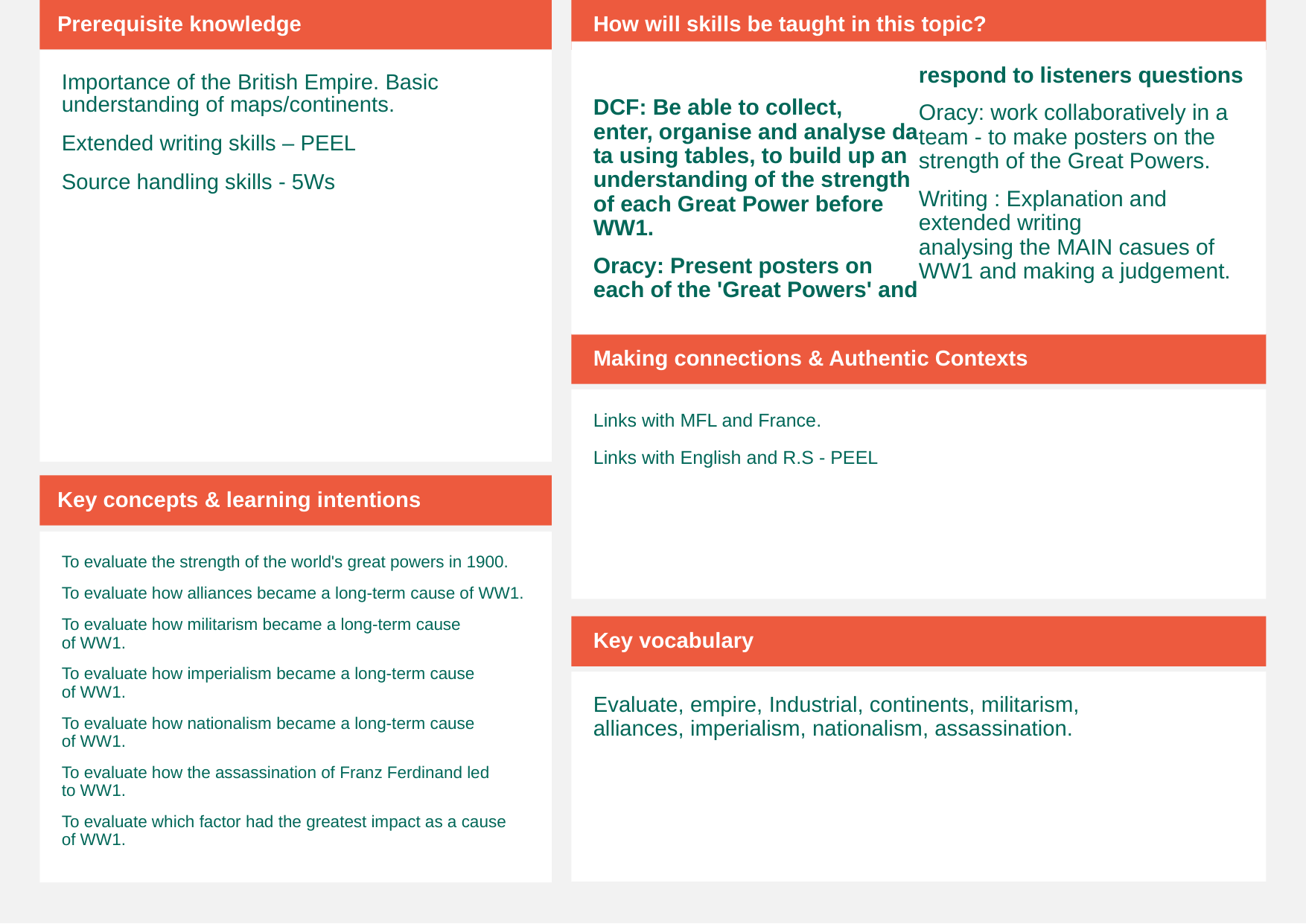

Prerequisite knowledge
How will skills be taught in this topic?
​
DCF: Be able to collect, enter, organise and analyse data using tables, to build up an understanding of the strength of each Great Power before WW1.​
Oracy: Present posters on each of the 'Great Powers' and respond to listeners questions​
Oracy: work collaboratively in a team - to make posters on the strength of the Great Powers.
Writing : Explanation and extended writing analysing the MAIN casues of WW1 and making a judgement.

Importance of the British Empire. Basic understanding of maps/continents.  ​
Extended writing skills – PEEL​
Source handling skills - 5Ws
Making connections & Authentic Contexts
Links with MFL and France.
Links with English and R.S - PEEL
Key concepts & learning intentions
To evaluate the strength of the world's great powers in 1900.​
To evaluate how alliances became a long-term cause of WW1.​
To evaluate how militarism became a long-term cause of WW1.​
To evaluate how imperialism became a long-term cause of WW1.​
To evaluate how nationalism became a long-term cause of WW1.​
To evaluate how the assassination of Franz Ferdinand led to WW1.​
To evaluate which factor had the greatest impact as a cause of WW1.

Key vocabulary
Evaluate, empire, Industrial, continents, militarism, alliances, imperialism, nationalism, assassination.